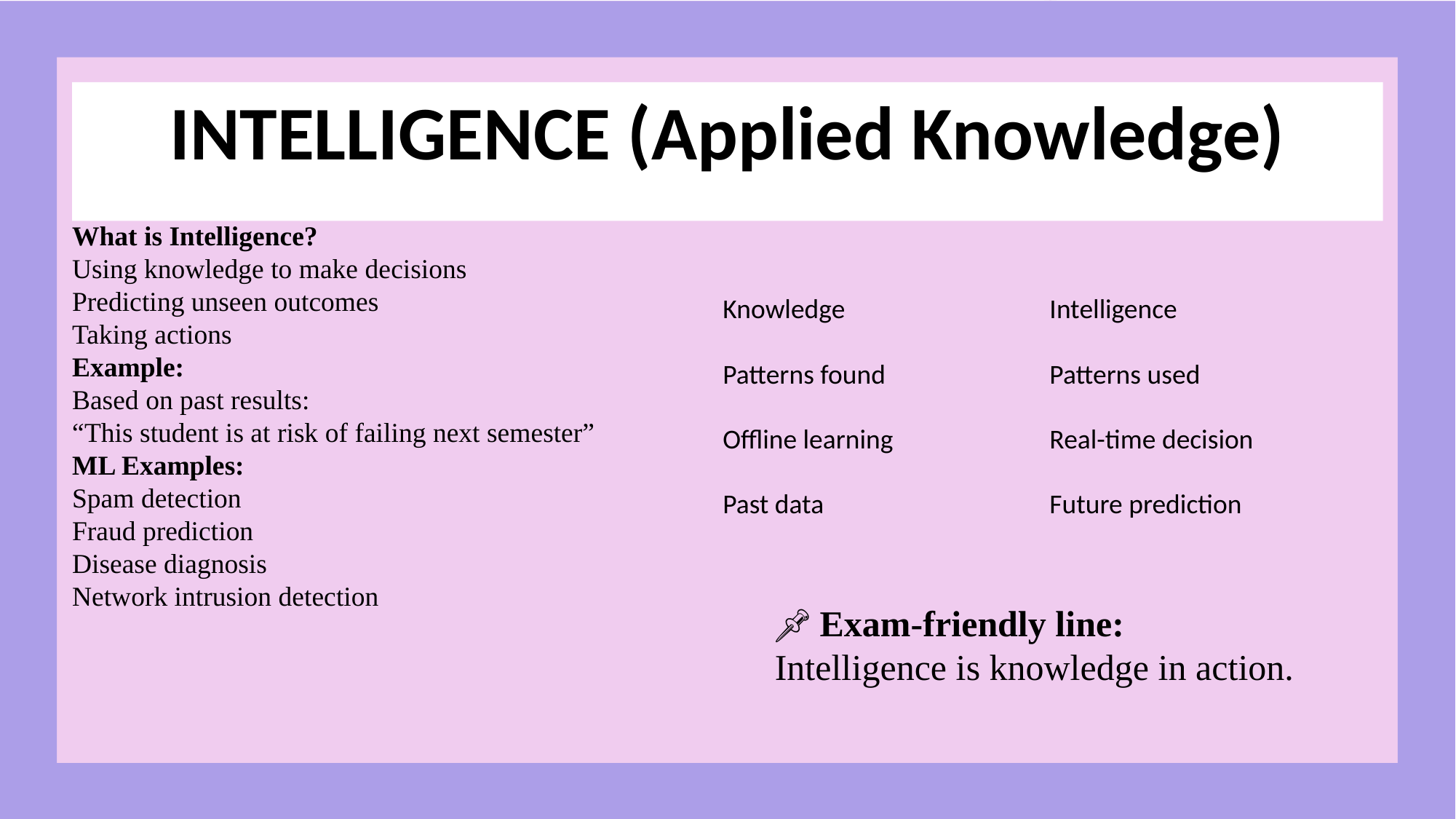

# INTELLIGENCE (Applied Knowledge)
What is Intelligence?
Using knowledge to make decisions
Predicting unseen outcomes
Taking actions
Example:
Based on past results:
“This student is at risk of failing next semester”
ML Examples:
Spam detection
Fraud prediction
Disease diagnosis
Network intrusion detection

| Knowledge | Intelligence |
| --- | --- |
| Patterns found | Patterns used |
| Offline learning | Real-time decision |
| Past data | Future prediction |
📌 Exam-friendly line:
Intelligence is knowledge in action.